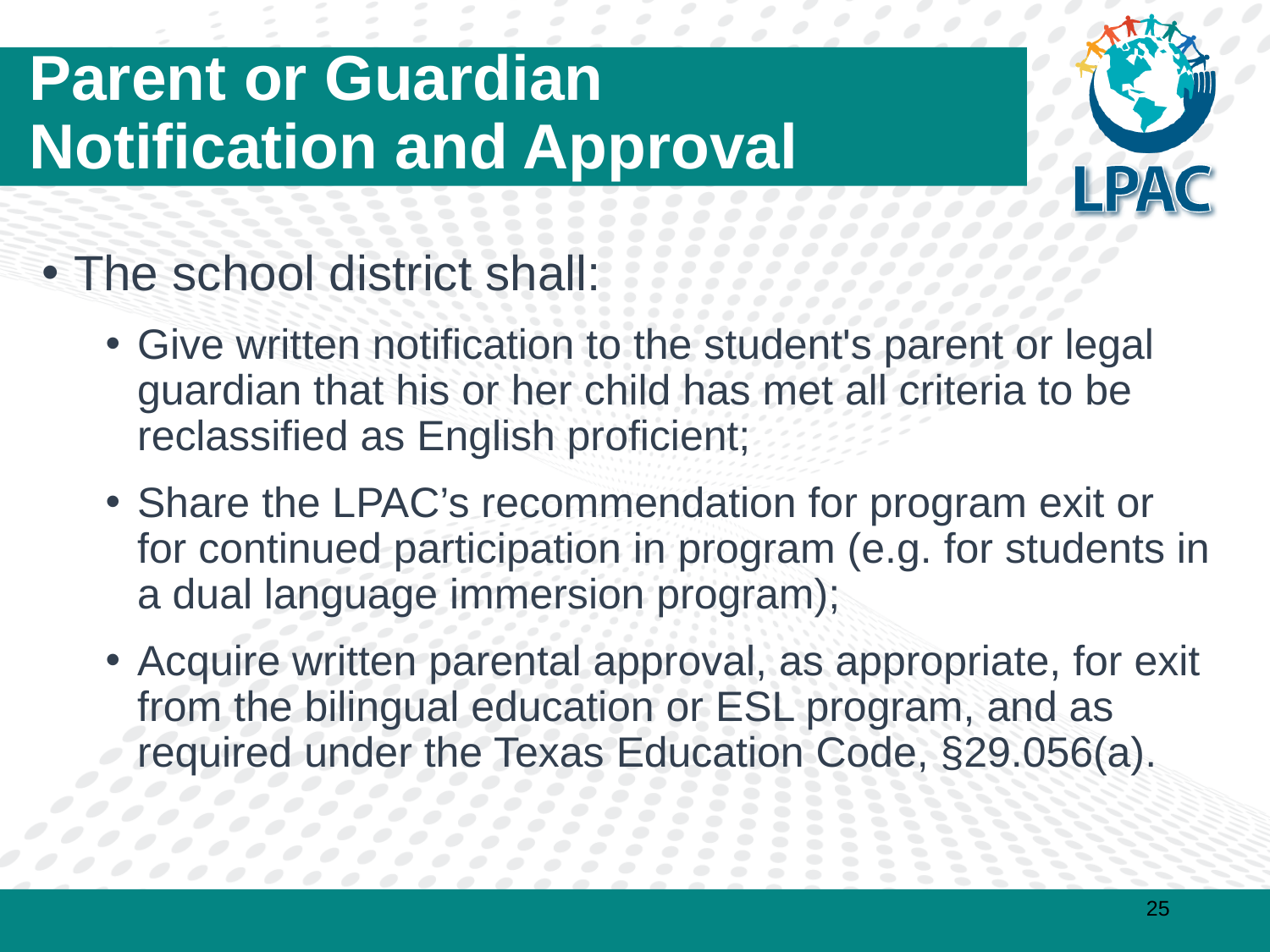

# Parent or Guardian Notification and Approval
The school district shall:
Give written notification to the student's parent or legal guardian that his or her child has met all criteria to be reclassified as English proficient;
Share the LPAC’s recommendation for program exit or for continued participation in program (e.g. for students in a dual language immersion program);
Acquire written parental approval, as appropriate, for exit from the bilingual education or ESL program, and as required under the Texas Education Code, §29.056(a).
25